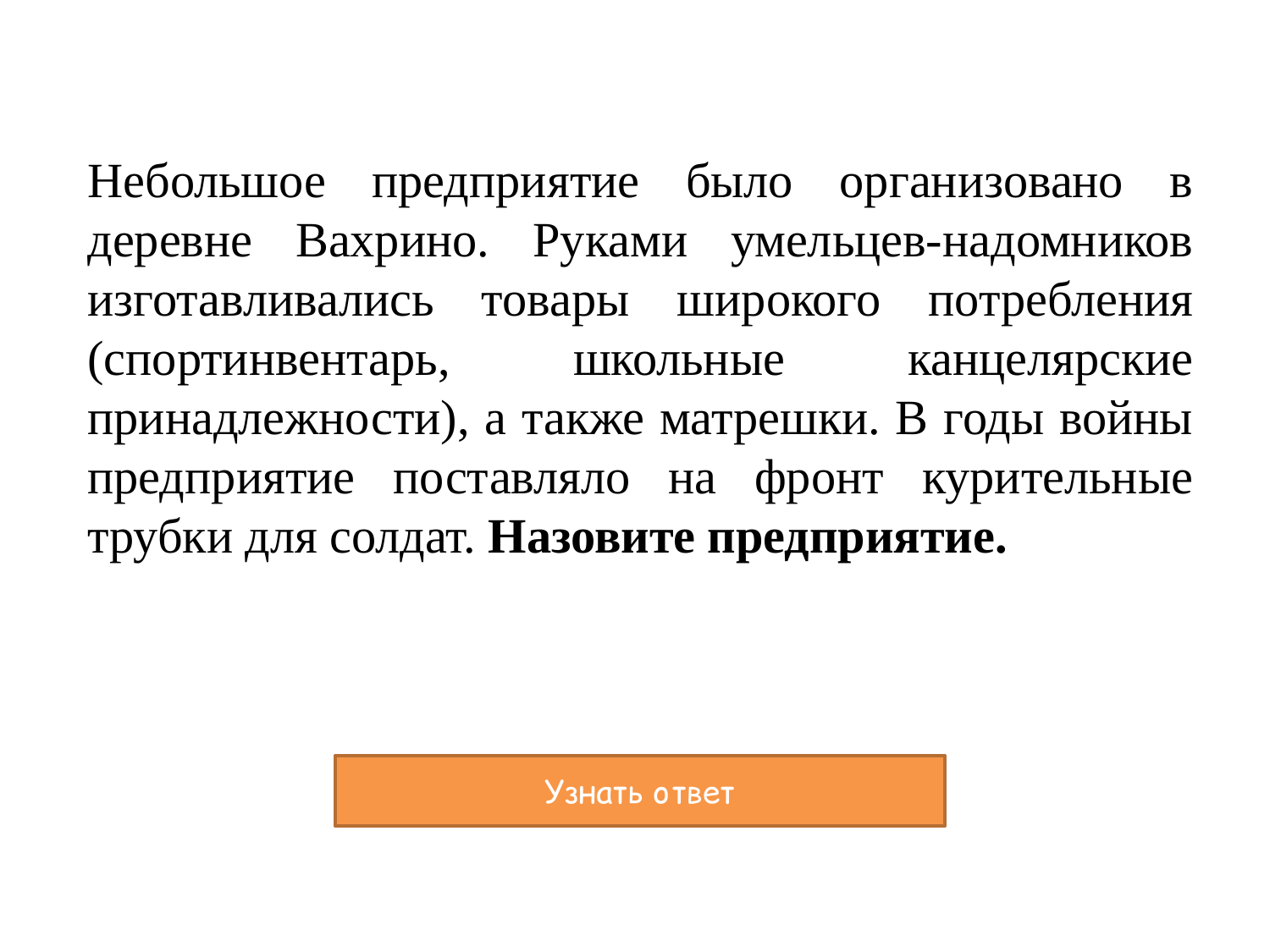

# Небольшое предприятие было организовано в деревне Вахрино. Руками умельцев-надомников изготавливались товары широкого потребления (спортинвентарь, школьные канцелярские принадлежности), а также матрешки. В годы войны предприятие поставляло на фронт курительные трубки для солдат. Назовите предприятие.